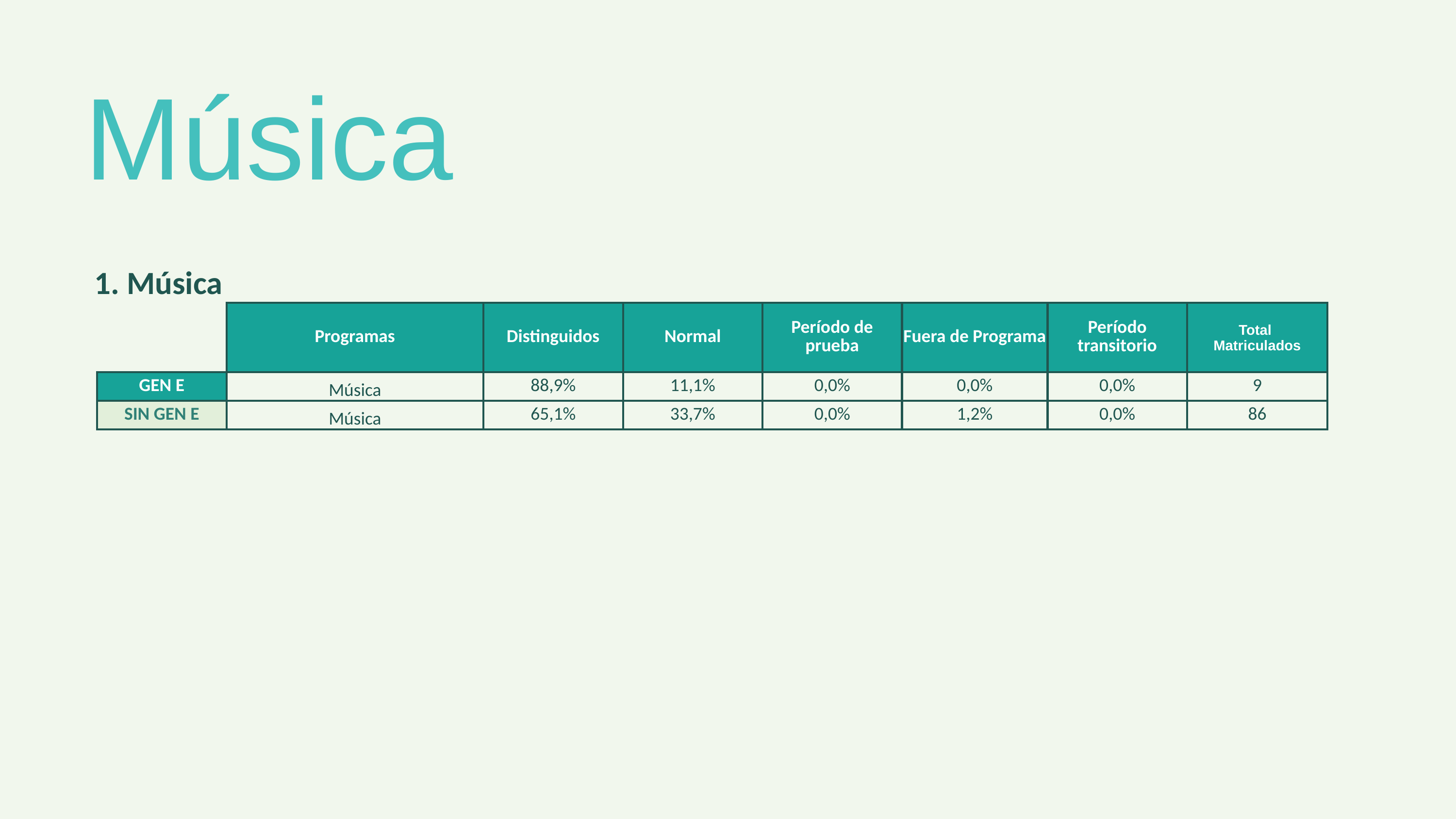

Música
1. Música
|  | Programas | Distinguidos | Normal | Período de prueba | Fuera de Programa | Período transitorio | Total Matriculados |
| --- | --- | --- | --- | --- | --- | --- | --- |
|  |  |  |  |  |  |  |  |
| GEN E | Música | 88,9% | 11,1% | 0,0% | 0,0% | 0,0% | 9 |
| SIN GEN E | Música | 65,1% | 33,7% | 0,0% | 1,2% | 0,0% | 86 |